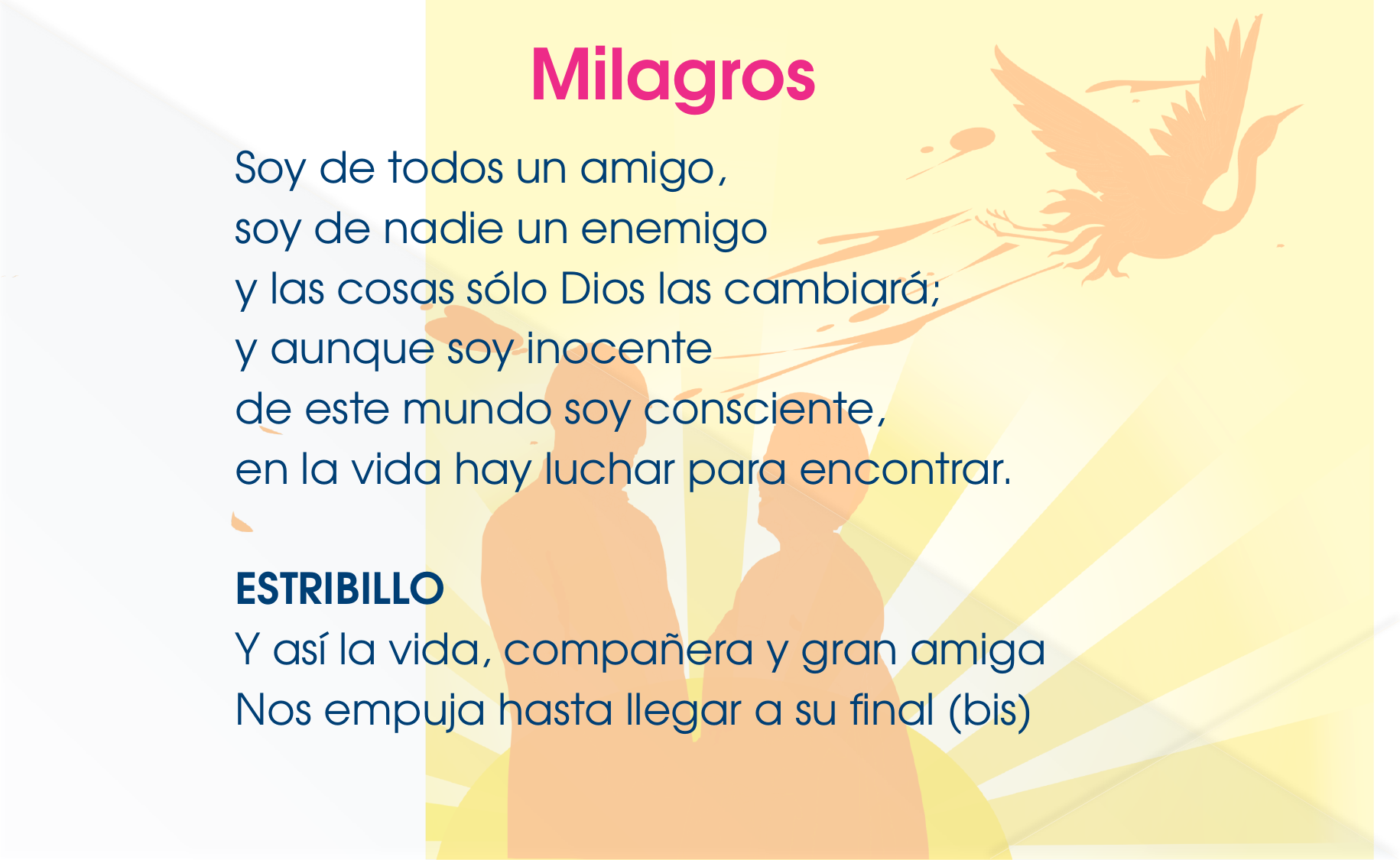

# Milagros
Soy de todos un amigo,
soy de nadie un enemigo
y las cosas sólo Dios las cambiará;
y aunque soy inocente
de este mundo soy consciente,
en la vida hay luchar para encontrar.

ESTRIBILLO
Y así la vida, compañera y gran amiga
Nos empuja hasta llegar a su final (bis)